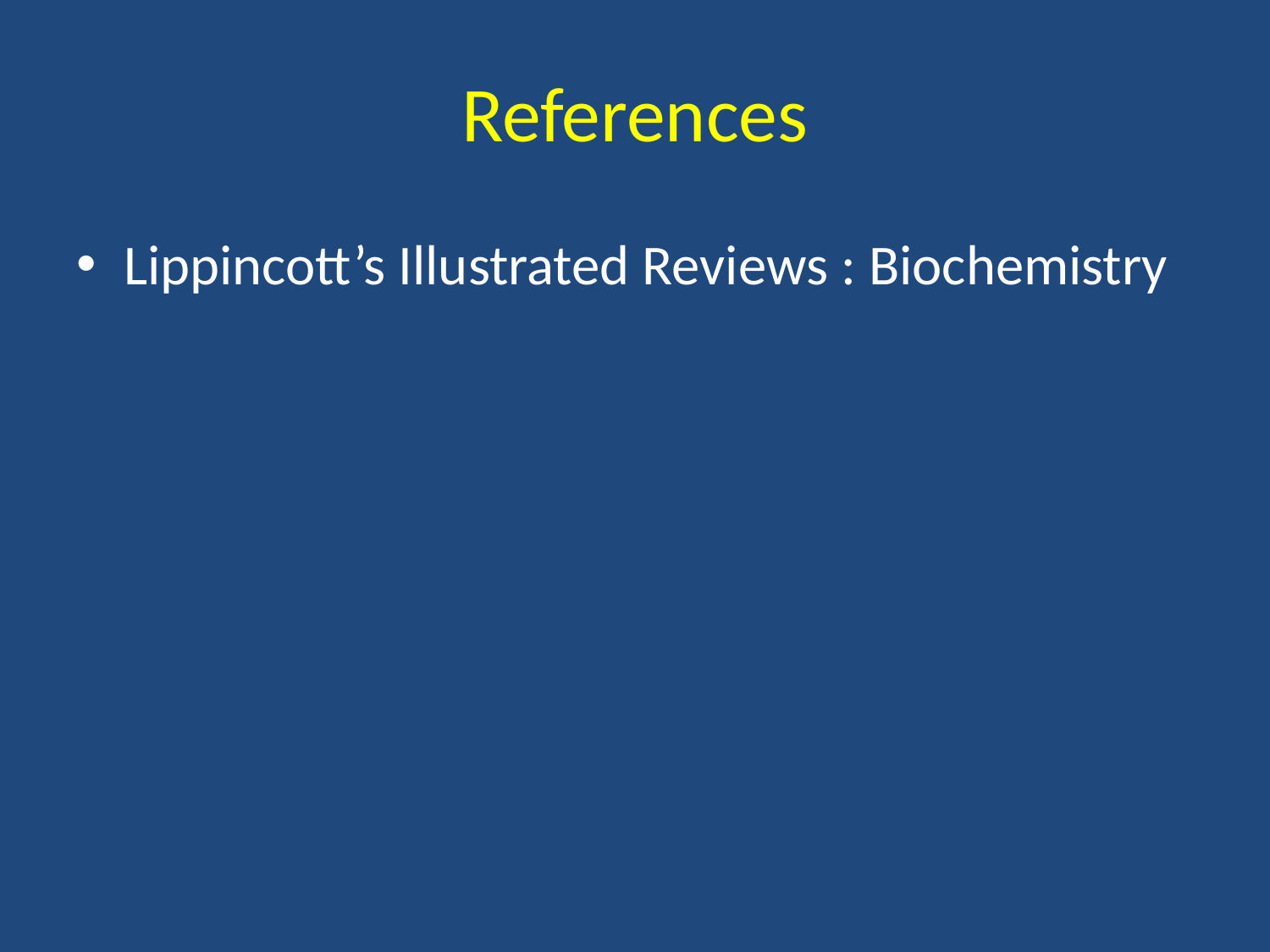

# References
Lippincott’s Illustrated Reviews : Biochemistry